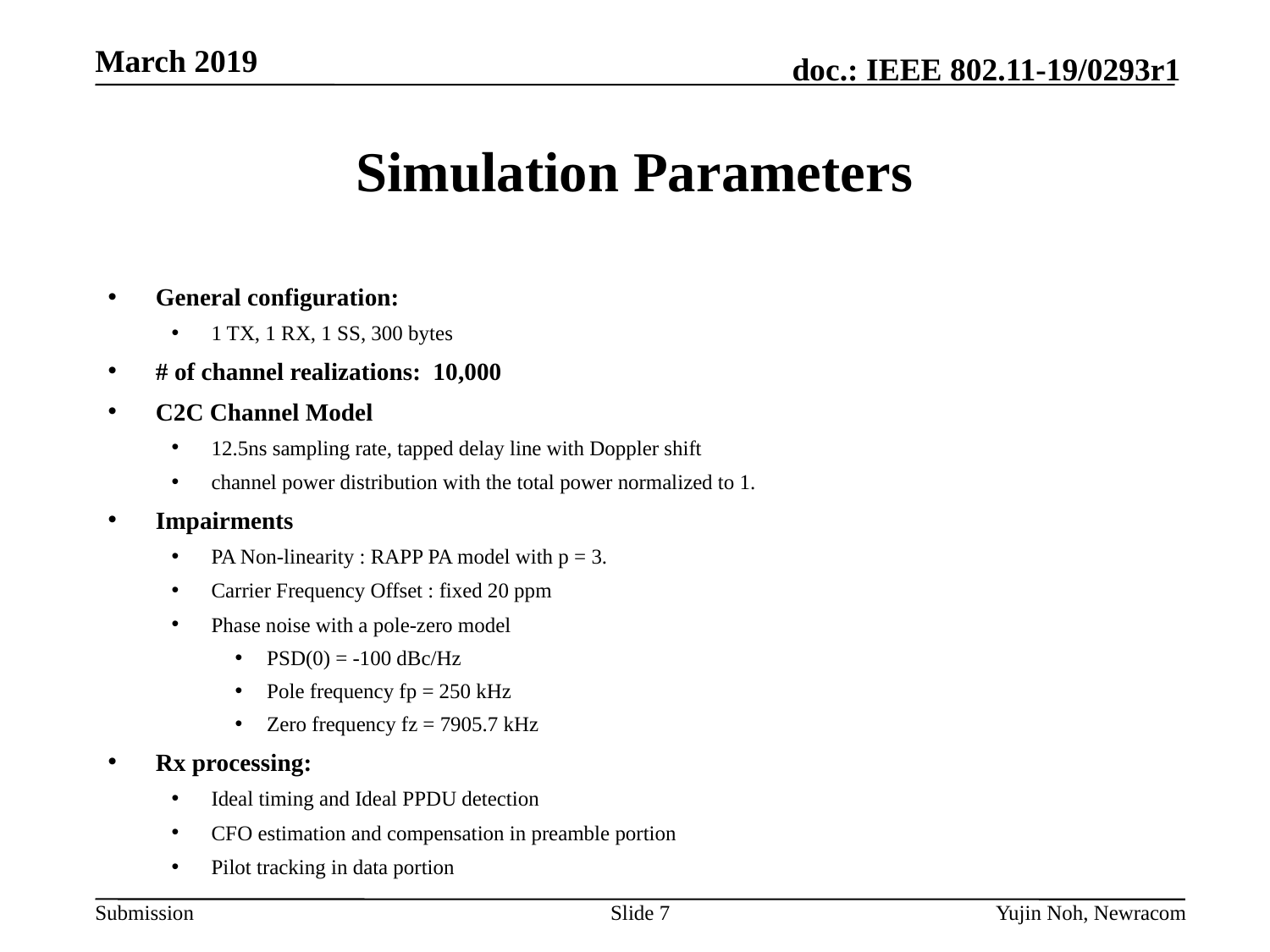

# Simulation Parameters
General configuration:
1 TX, 1 RX, 1 SS, 300 bytes
# of channel realizations:  10,000
C2C Channel Model
12.5ns sampling rate, tapped delay line with Doppler shift
channel power distribution with the total power normalized to 1.
Impairments
PA Non-linearity : RAPP PA model with p = 3.
Carrier Frequency Offset : fixed 20 ppm
Phase noise with a pole-zero model
PSD(0) = -100 dBc/Hz
Pole frequency fp = 250 kHz
Zero frequency fz = 7905.7 kHz
Rx processing:
Ideal timing and Ideal PPDU detection
CFO estimation and compensation in preamble portion
Pilot tracking in data portion

Slide 7
Yujin Noh, Newracom